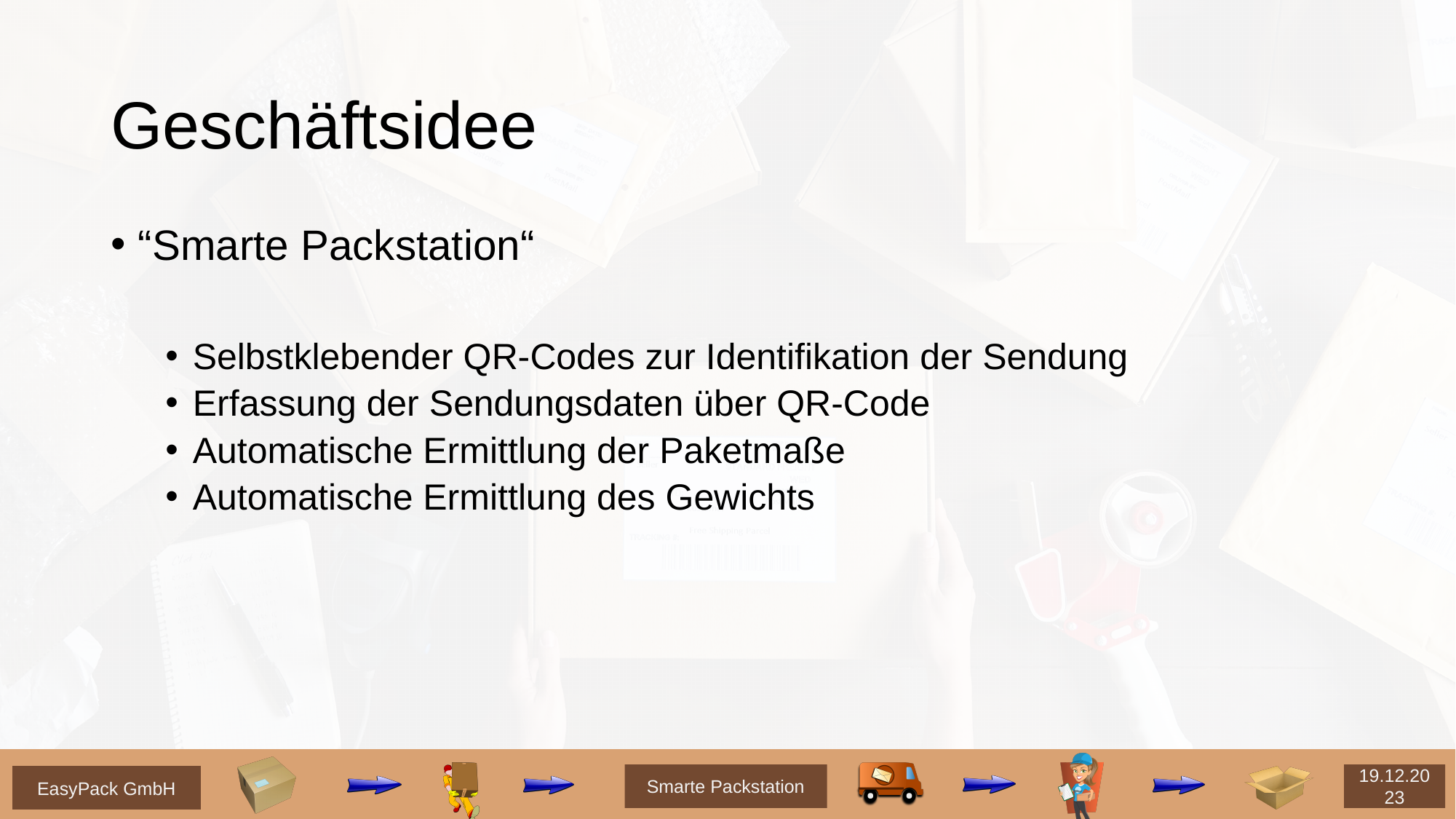

# Geschäftsidee
“Smarte Packstation“

Selbstklebender QR-Codes zur Identifikation der Sendung
Erfassung der Sendungsdaten über QR-Code
Automatische Ermittlung der Paketmaße
Automatische Ermittlung des Gewichts